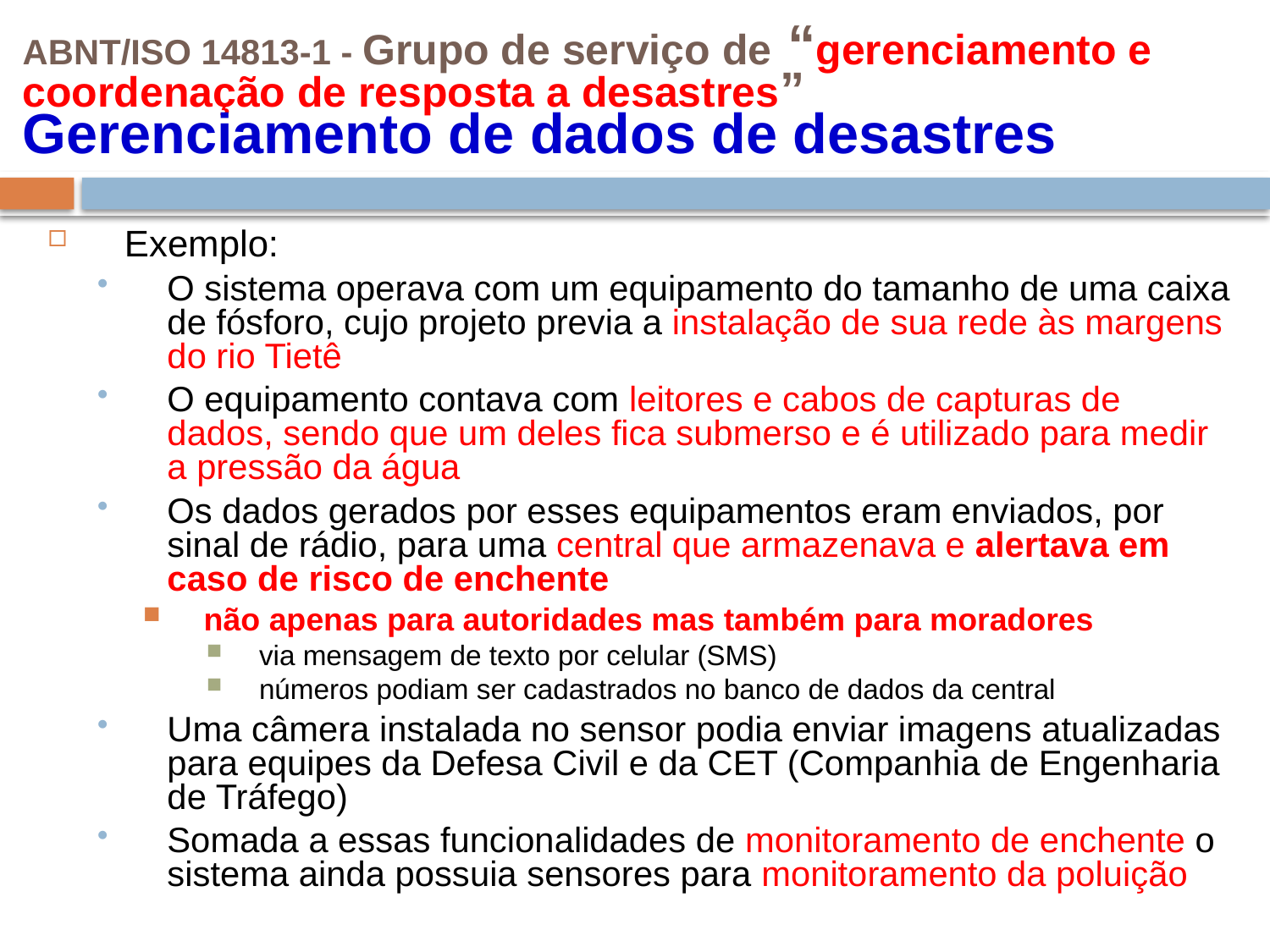

# ABNT/ISO 14813-1 - Grupo de serviço de “gerenciamento e coordenação de resposta a desastres” Gerenciamento de dados de desastres
Exemplo:
O sistema operava com um equipamento do tamanho de uma caixa de fósforo, cujo projeto previa a instalação de sua rede às margens do rio Tietê
O equipamento contava com leitores e cabos de capturas de dados, sendo que um deles fica submerso e é utilizado para medir a pressão da água
Os dados gerados por esses equipamentos eram enviados, por sinal de rádio, para uma central que armazenava e alertava em caso de risco de enchente
não apenas para autoridades mas também para moradores
via mensagem de texto por celular (SMS)
números podiam ser cadastrados no banco de dados da central
Uma câmera instalada no sensor podia enviar imagens atualizadas para equipes da Defesa Civil e da CET (Companhia de Engenharia de Tráfego)
Somada a essas funcionalidades de monitoramento de enchente o sistema ainda possuia sensores para monitoramento da poluição